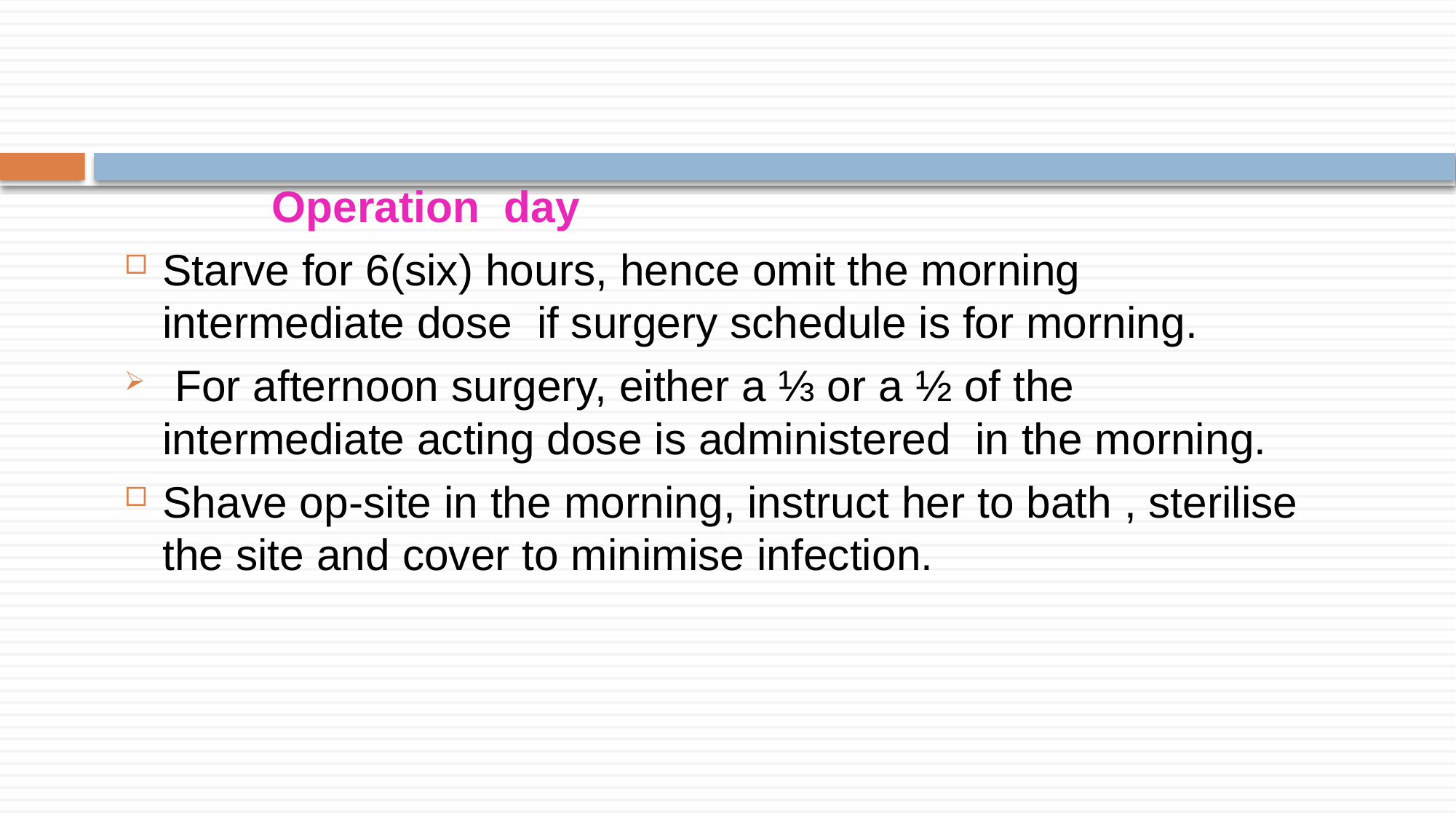

Operation  day
Starve for 6(six) hours, hence omit the morning intermediate dose  if surgery schedule is for morning.
 For afternoon surgery, either a ⅓ or a ½ of the  intermediate acting dose is administered  in the morning.
Shave op-site in the morning, instruct her to bath , sterilise the site and cover to minimise infection.